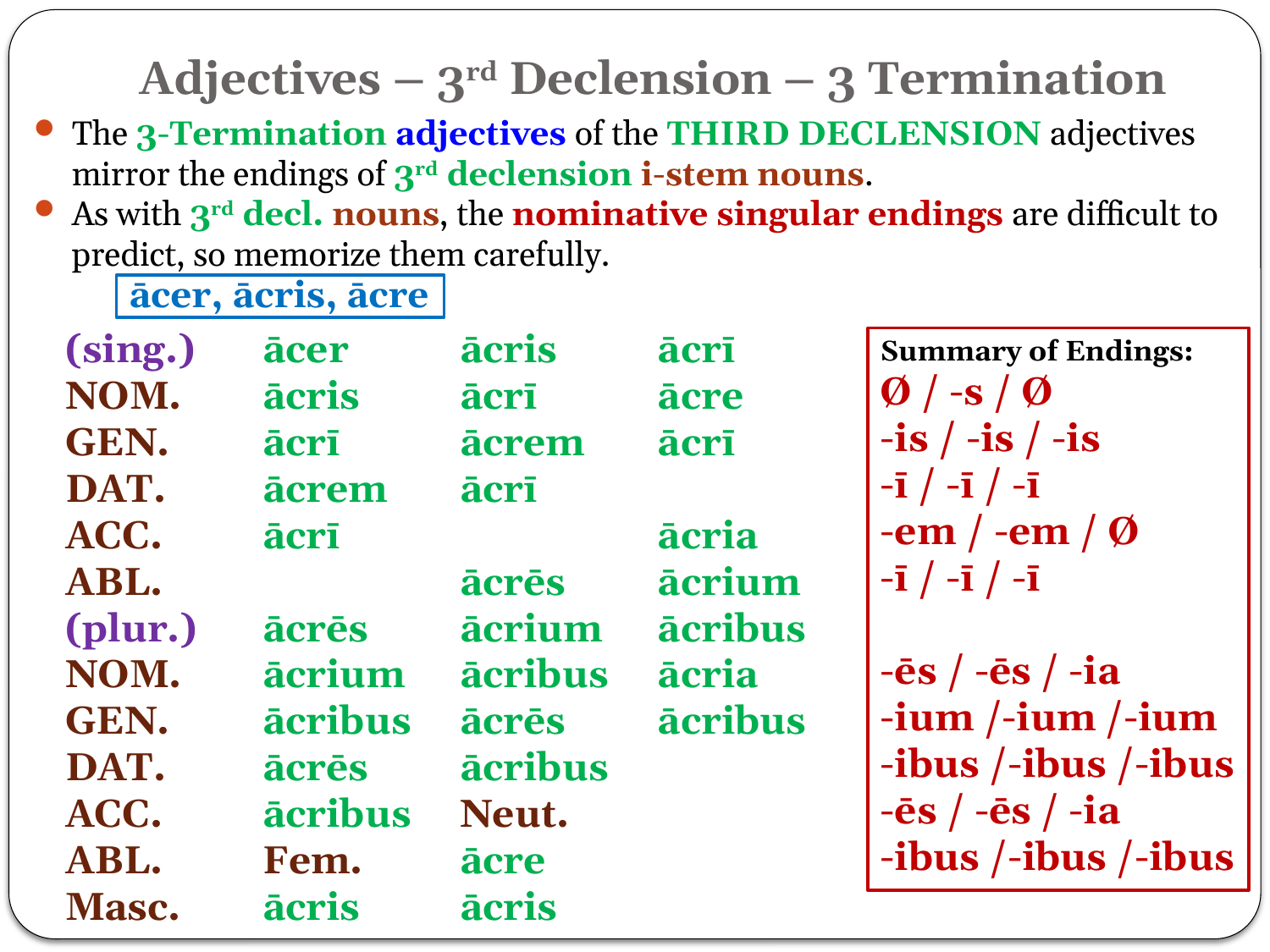

# Adjectives – 3rd Declension – 3 Termination
The 3-Termination adjectives of the THIRD DECLENSION adjectives mirror the endings of 3rd declension i-stem nouns.
As with 3rd decl. nouns, the nominative singular endings are difficult to predict, so memorize them carefully.

ācer, ācris, ācre

(sing.)
NOM.
GEN.
DAT.
ACC.
ABL.
(plur.)
NOM.
GEN.
DAT.
ACC.
ABL.
Masc.
ācer
ācris
ācrī
ācrem
ācrī

ācrēs
ācrium
ācribus
ācrēs
ācribus
Fem.
ācris
ācris
ācrī
ācrem
ācrī

ācrēs
ācrium
ācribus
ācrēs
ācribus
Neut.
ācre
ācris
ācrī
ācre
ācrī

ācria
ācrium
ācribus
ācria
ācribus
Summary of Endings:
Ø / -s / Ø
-is / -is / -is
-ī / -ī / -ī
-em / -em / Ø
-ī / -ī / -ī

-ēs / -ēs / -ia
-ium /-ium /-ium
-ibus /-ibus /-ibus
-ēs / -ēs / -ia
-ibus /-ibus /-ibus